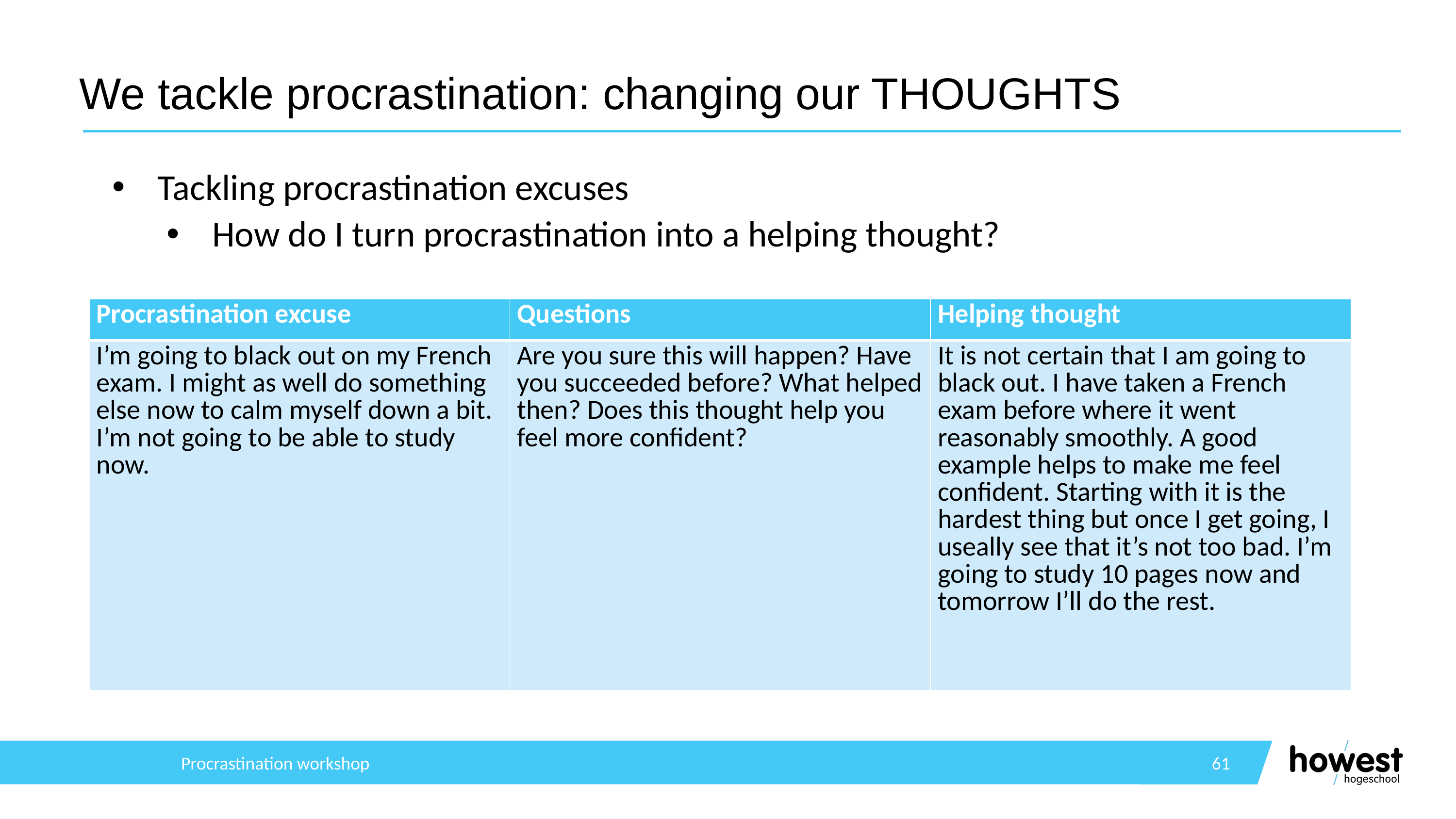

# We tackle procrastination: changing our THOUGHTS
Tackling procrastination excuses
How do I turn procrastination into a helping thought?

| Procrastination excuse | Questions | Helping thought |
| --- | --- | --- |
| I’m going to black out on my French exam. I might as well do something else now to calm myself down a bit. I’m not going to be able to study now. | Are you sure this will happen? Have you succeeded before? What helped then? Does this thought help you feel more confident? | It is not certain that I am going to black out. I have taken a French exam before where it went reasonably smoothly. A good example helps to make me feel confident. Starting with it is the hardest thing but once I get going, I useally see that it’s not too bad. I’m going to study 10 pages now and tomorrow I’ll do the rest. |
Procrastination workshop
61